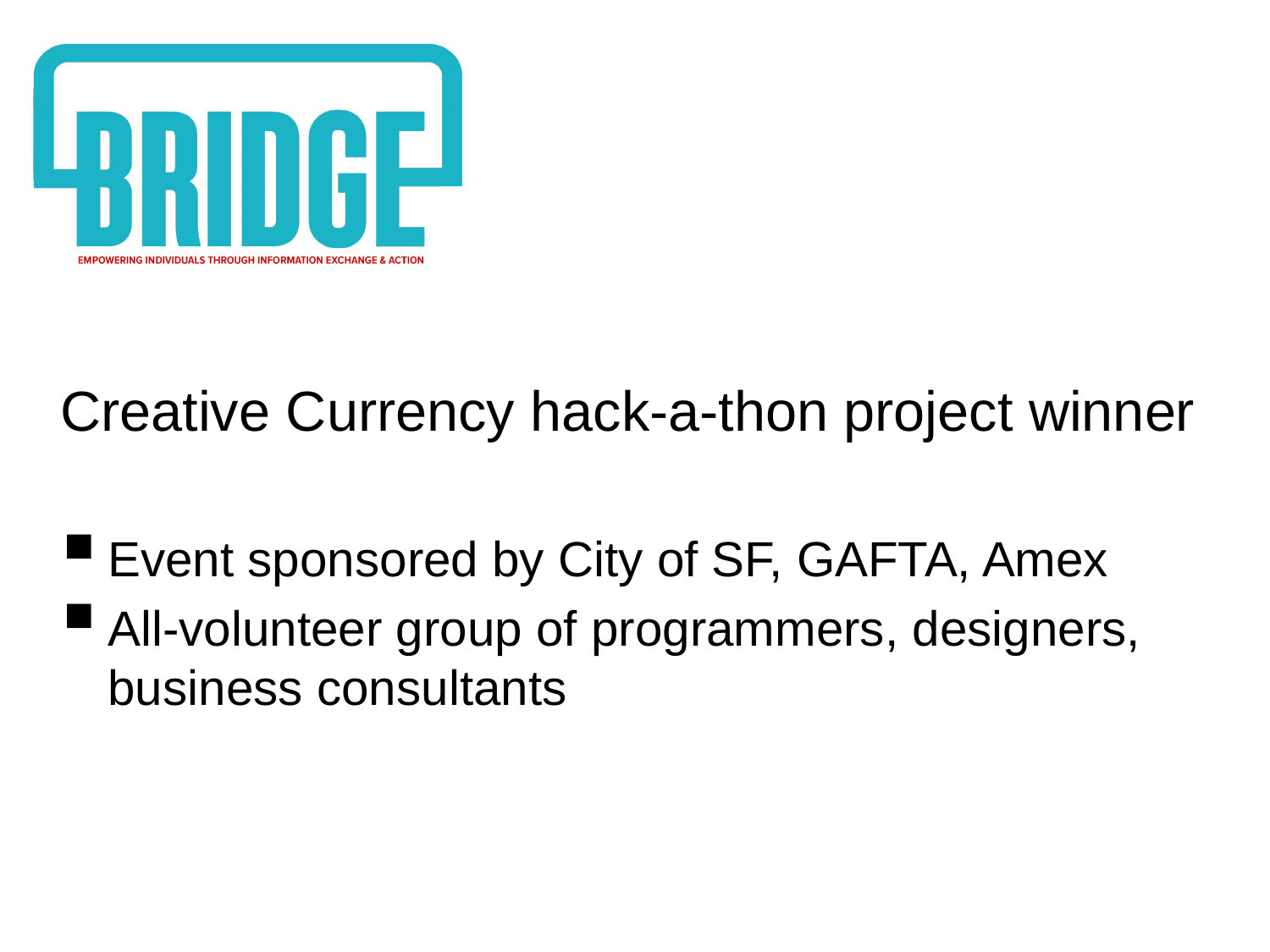

#

Creative Currency hack-a-thon project winner

Event sponsored by City of SF, GAFTA, Amex
All-volunteer group of programmers, designers, business consultants